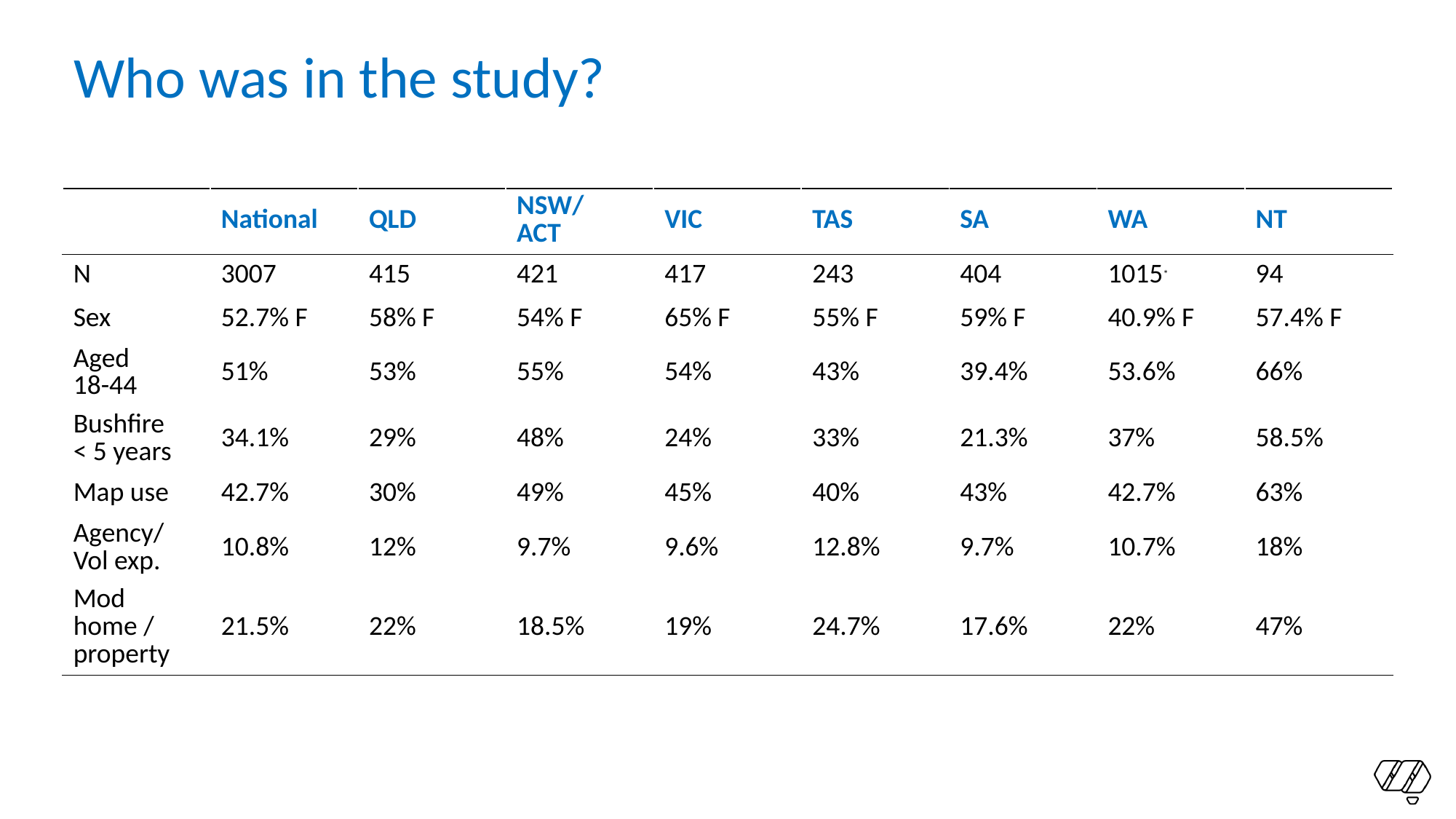

Who was in the study?
|  | National | QLD | NSW/ ACT | VIC | TAS | SA | WA | NT |
| --- | --- | --- | --- | --- | --- | --- | --- | --- |
| N | 3007 | 415 | 421 | 417 | 243 | 404 | 1015\* | 94 |
| Sex | 52.7% F | 58% F | 54% F | 65% F | 55% F | 59% F | 40.9% F | 57.4% F |
| Aged  18-44 | 51% | 53% | 55% | 54% | 43% | 39.4% | 53.6% | 66% |
| Bushfire < 5 years | 34.1% | 29% | 48% | 24% | 33% | 21.3% | 37% | 58.5% |
| Map use | 42.7% | 30% | 49% | 45% | 40% | 43% | 42.7% | 63% |
| Agency/ Vol exp. | 10.8% | 12% | 9.7% | 9.6% | 12.8% | 9.7% | 10.7% | 18% |
| Mod home / property | 21.5% | 22% | 18.5% | 19% | 24.7% | 17.6% | 22% | 47% |